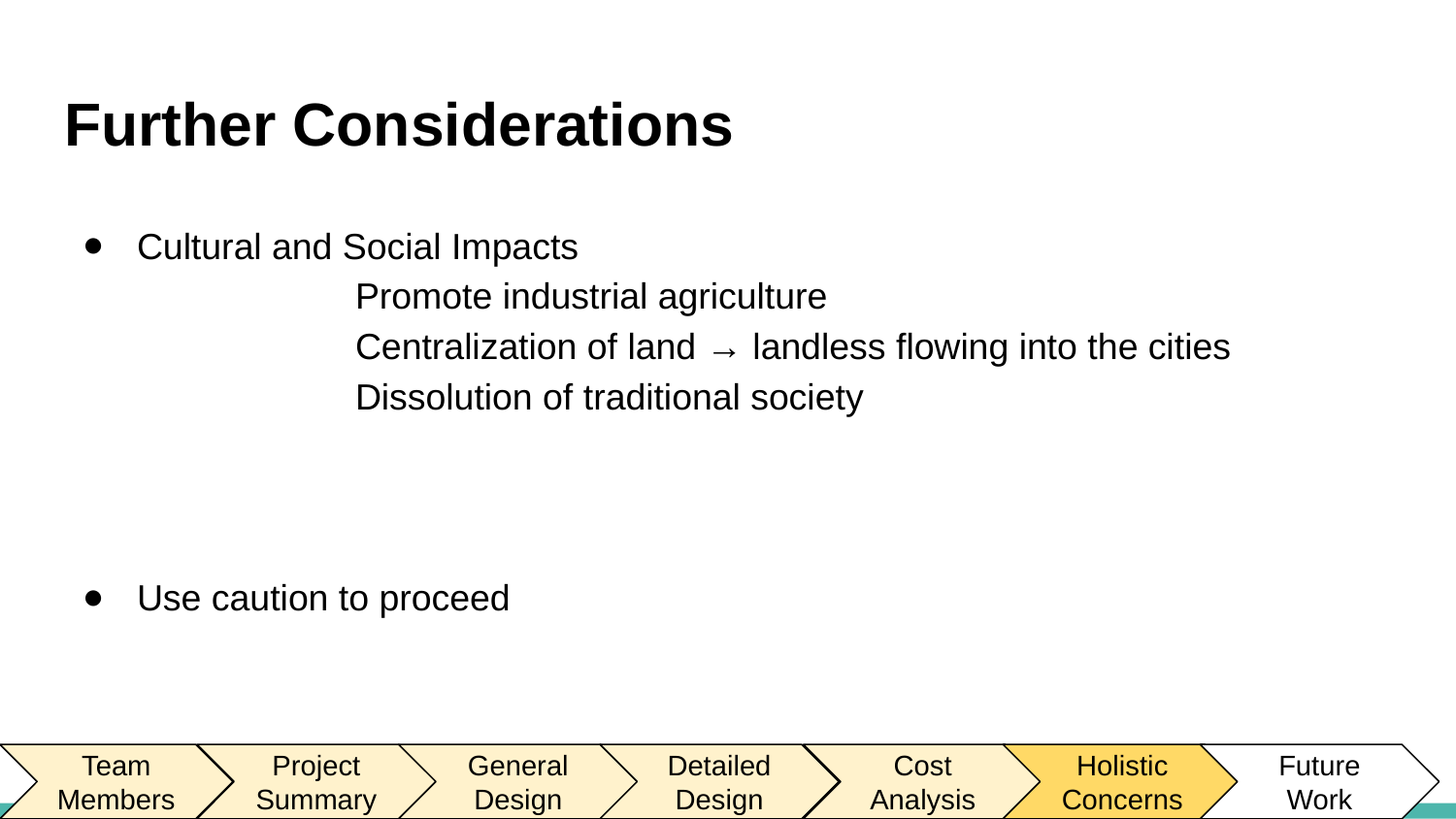

# Further Considerations
Cultural and Social Impacts
		Promote industrial agriculture
		Centralization of land → landless flowing into the cities
		Dissolution of traditional society

Use caution to proceed

Team Members
Project Summary
General
Design
Detailed Design
Cost
Analysis
Holistic
Concerns
Future
Work